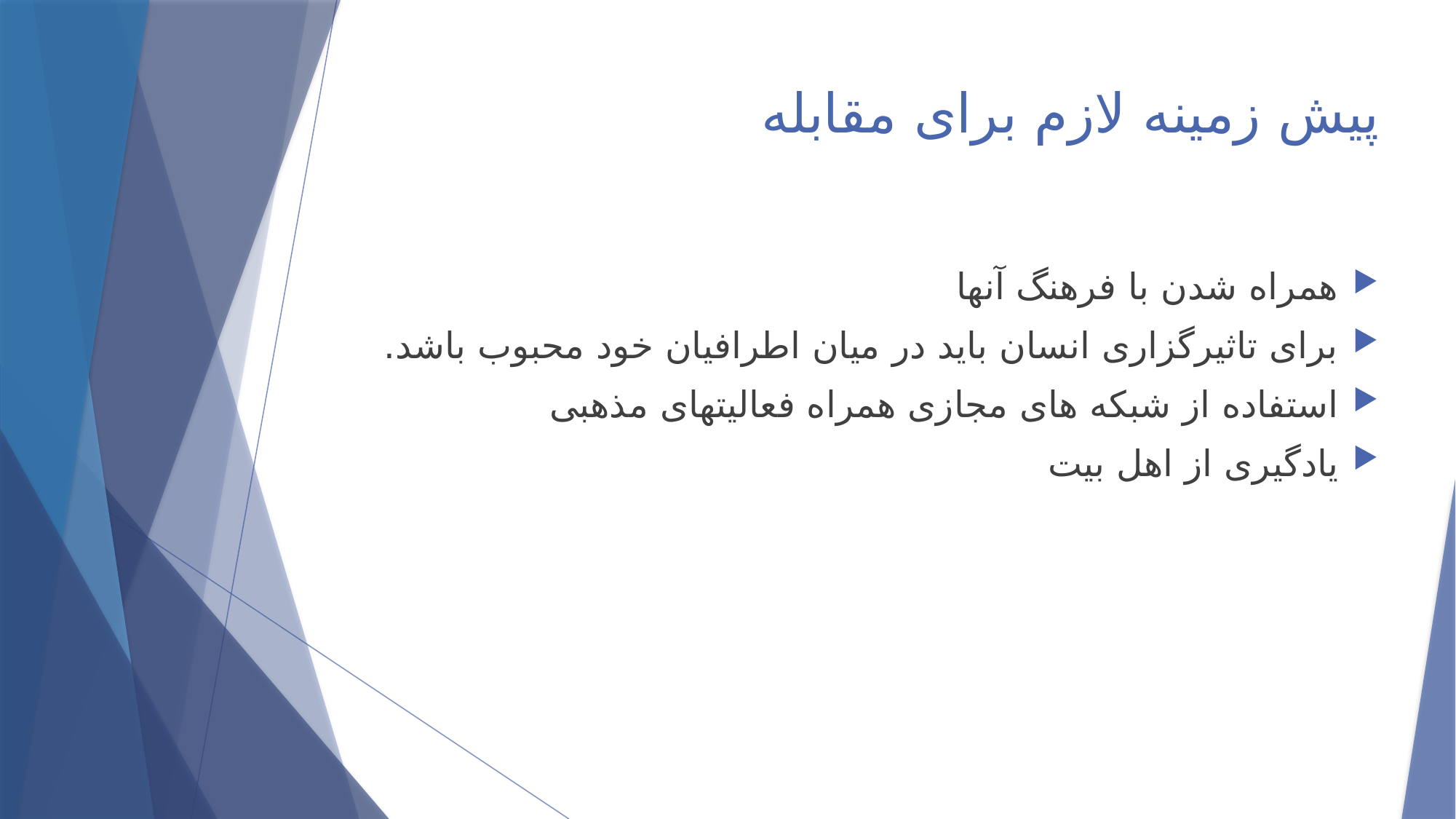

# پیش زمینه لازم برای مقابله
همراه شدن با فرهنگ آنها
برای تاثیرگزاری انسان باید در میان اطرافیان خود محبوب باشد.
استفاده از شبکه های مجازی همراه فعالیتهای مذهبی
یادگیری از اهل بیت